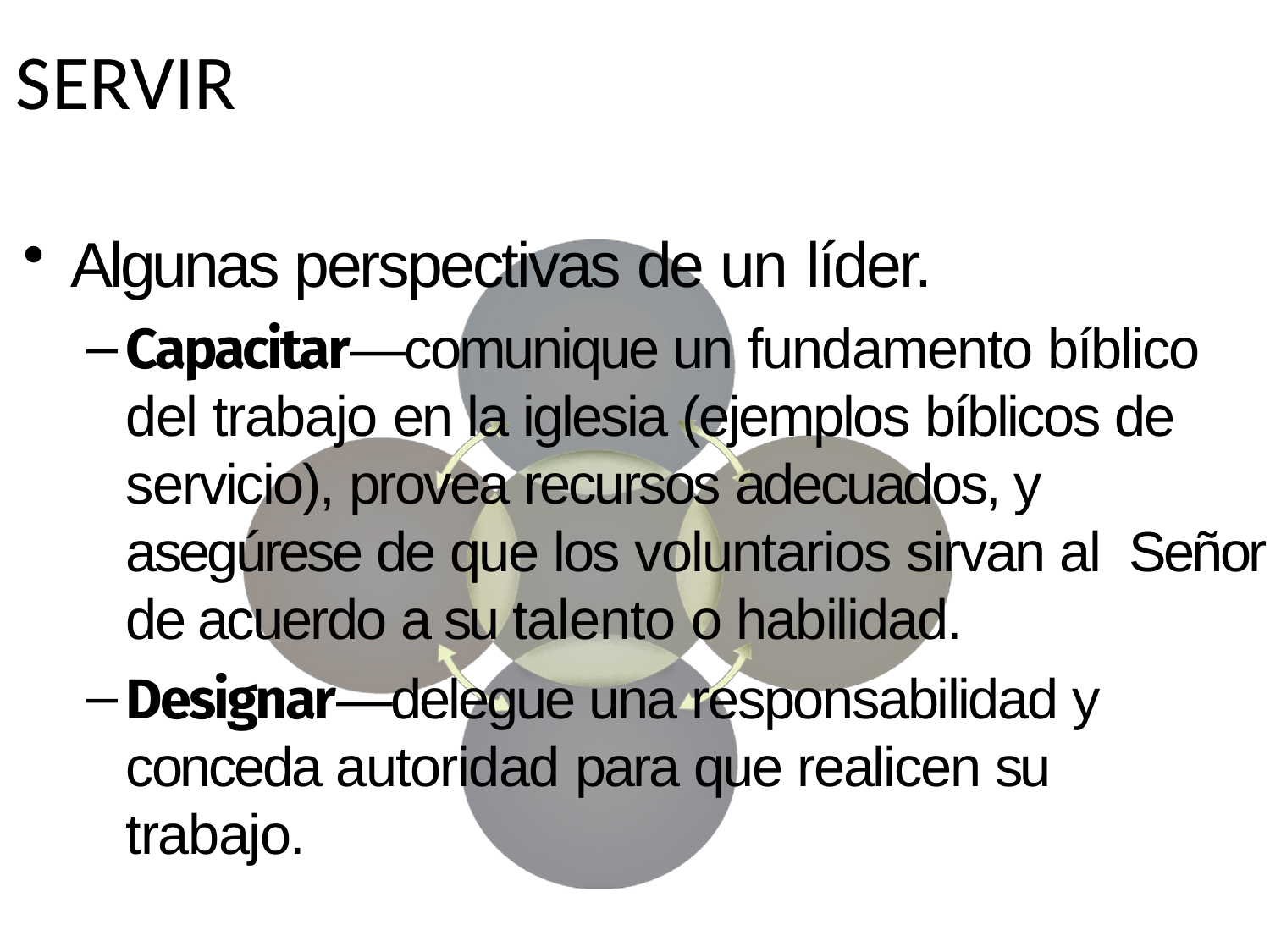

# SERVIR
Algunas perspectivas de un líder.
Capacitar—comunique un fundamento bíblico  del trabajo en la iglesia (ejemplos bíblicos de  servicio), provea recursos adecuados, y  asegúrese de que los voluntarios sirvan al  Señor de acuerdo a su talento o habilidad.
Designar—delegue una responsabilidad y  conceda autoridad para que realicen su  trabajo.

88